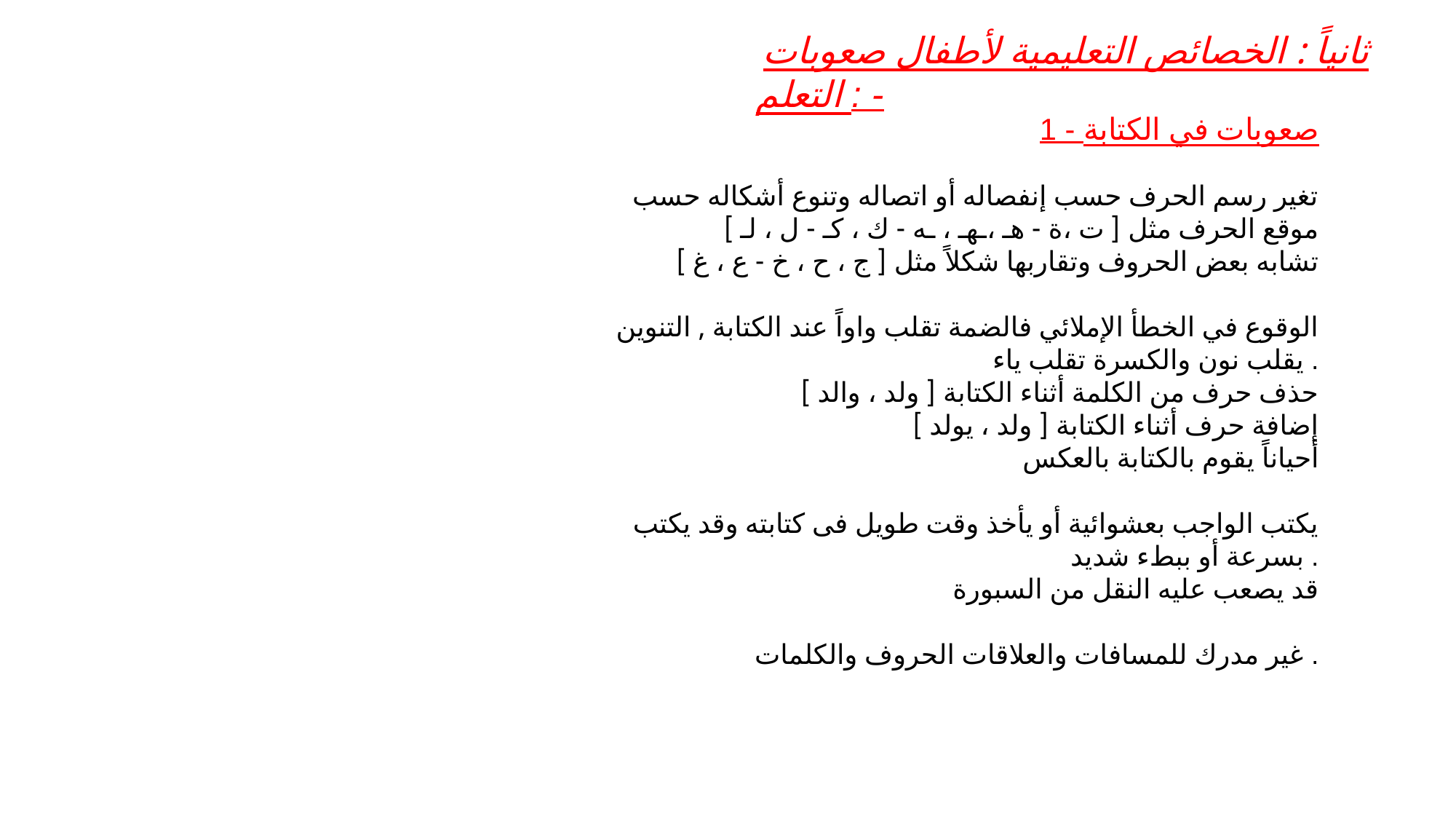

ثانياً : الخصائص التعليمية لأطفال صعوبات التعلم : -
1 - صعوبات في الكتابة

  تغير رسم الحرف حسب إنفصاله أو اتصاله وتنوع أشكاله حسب موقع الحرف مثل [ ت ،ة - هـ ،ـهـ ، ـه - ك ، كـ - ل ، لـ ]
تشابه بعض الحروف وتقاربها شكلاً مثل [ ج ، ح ، خ - ع ، غ ]

الوقوع في الخطأ الإملائي فالضمة تقلب واواً عند الكتابة , التنوين يقلب نون والكسرة تقلب ياء .
حذف حرف من الكلمة أثناء الكتابة [ ولد ، والد ]
إضافة حرف أثناء الكتابة [ ولد ، يولد ]
أحياناً يقوم بالكتابة بالعكس

يكتب الواجب بعشوائية أو يأخذ وقت طويل فى كتابته وقد يكتب بسرعة أو ببطء شديد .
قد يصعب عليه النقل من السبورة

غير مدرك للمسافات والعلاقات الحروف والكلمات .